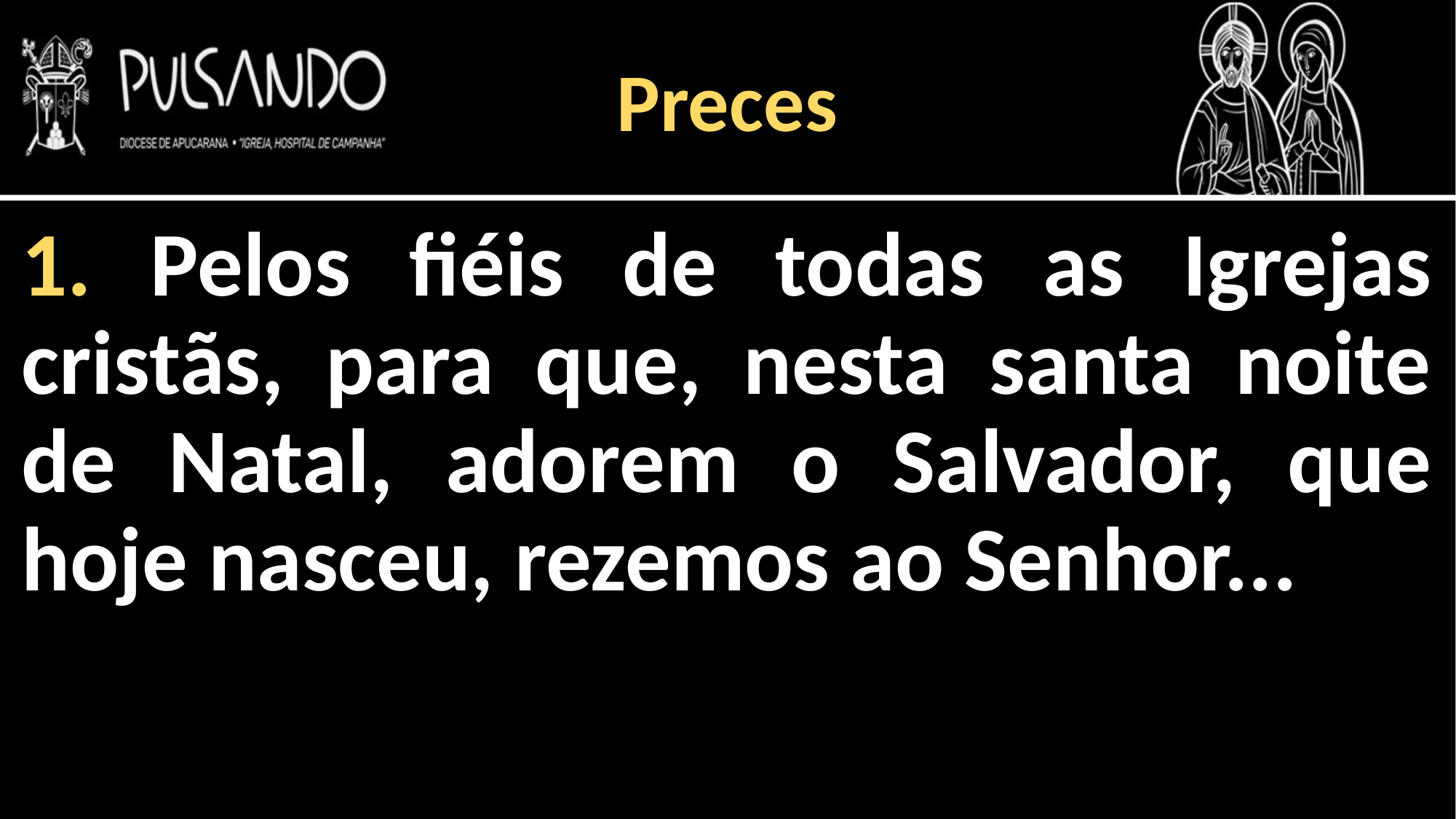

Preces
1. Pelos fiéis de todas as Igrejas cristãs, para que, nesta santa noite de Natal, adorem o Salvador, que hoje nasceu, rezemos ao Senhor...